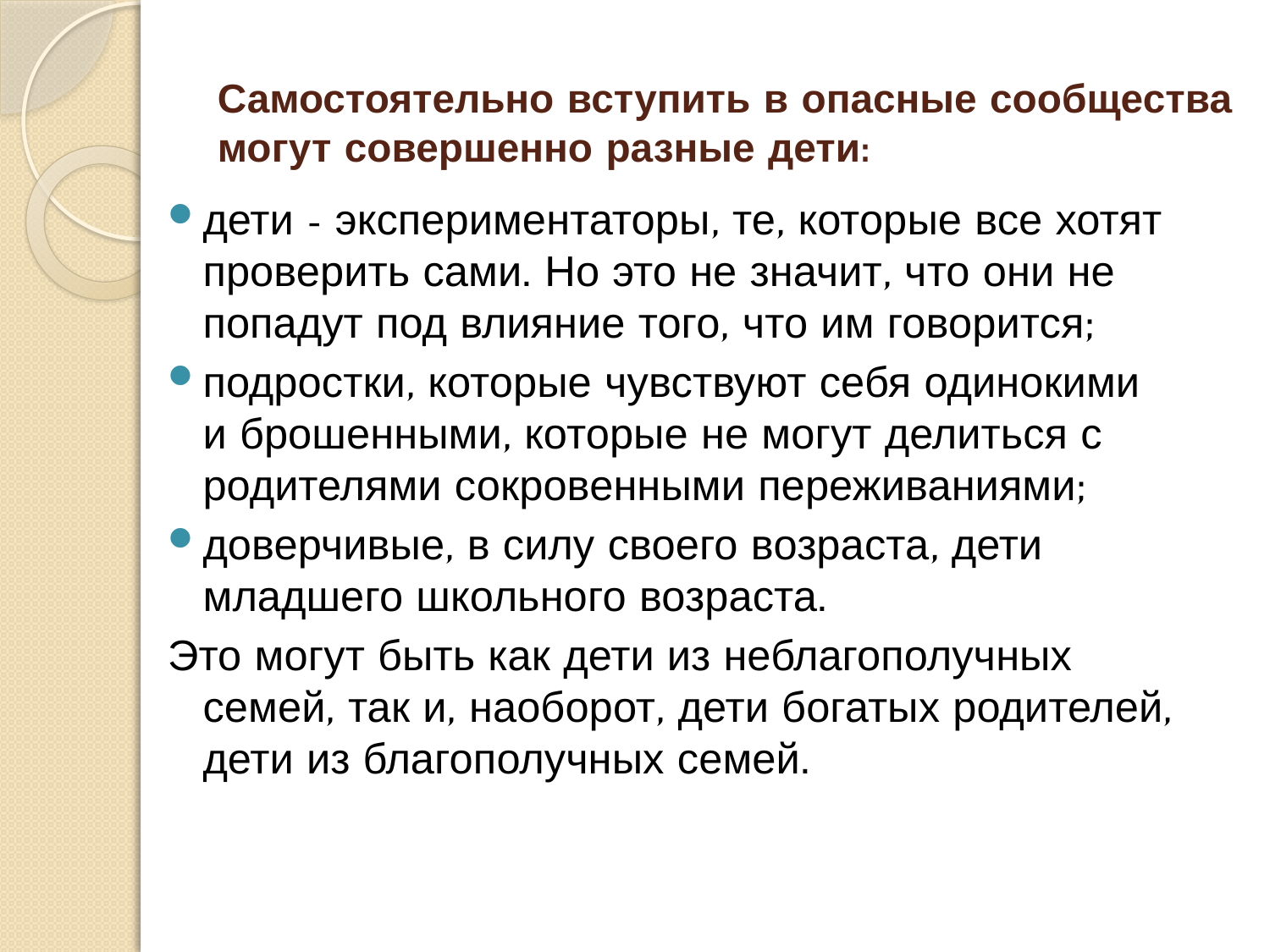

# Самостоятельно вступить в опасные сообщества могут совершенно разные дети:
дети - экспериментаторы, те, которые все хотят проверить сами. Но это не значит, что они не попадут под влияние того, что им говорится;
подростки, которые чувствуют себя одинокими и брошенными, которые не могут делиться с родителями сокровенными переживаниями;
доверчивые, в силу своего возраста, дети младшего школьного возраста.
Это могут быть как дети из неблагополучных семей, так и, наоборот, дети богатых родителей, дети из благополучных семей.